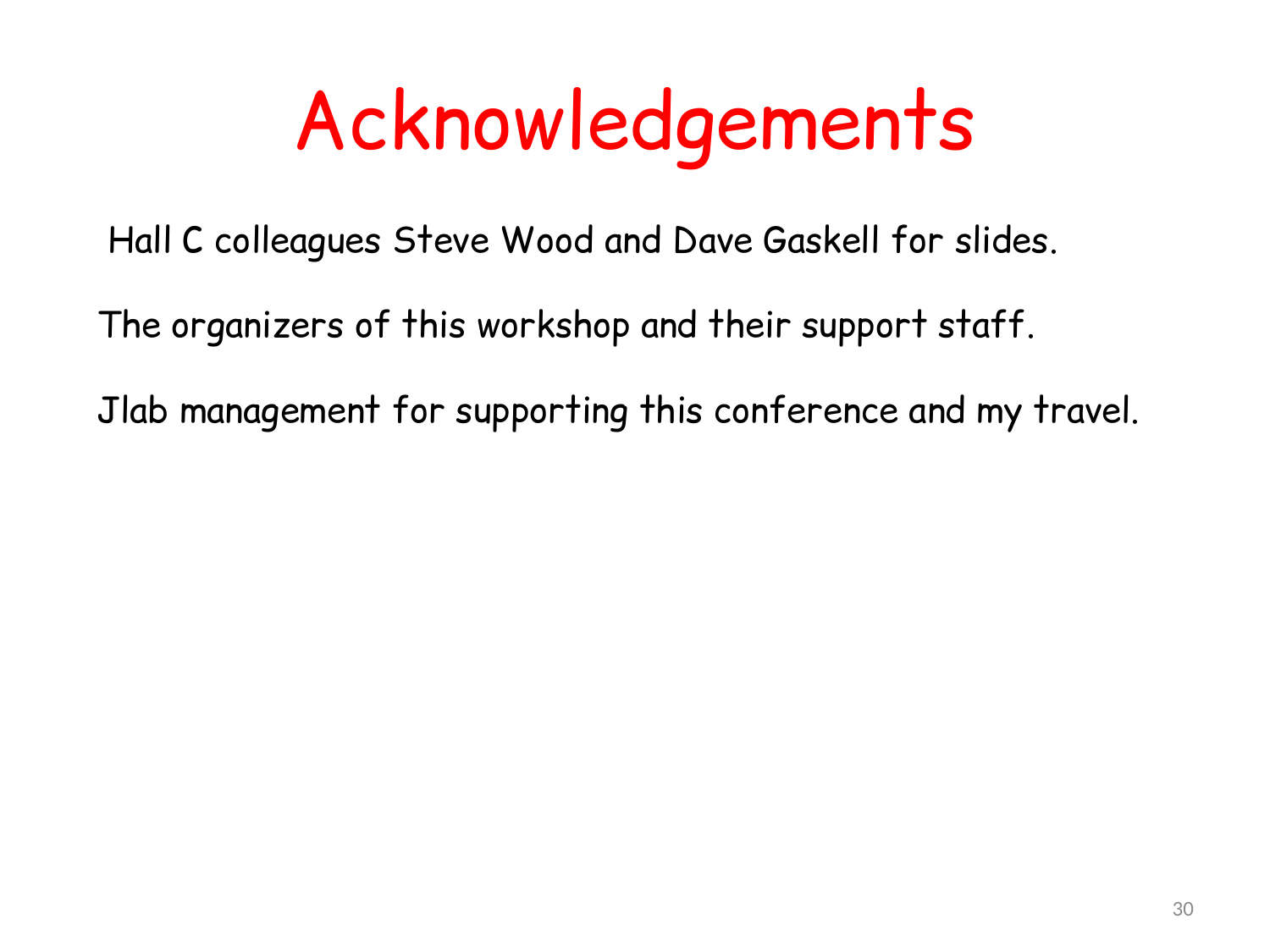

# Acknowledgements
 Hall C colleagues Steve Wood and Dave Gaskell for slides.

The organizers of this workshop and their support staff.

Jlab management for supporting this conference and my travel.

30